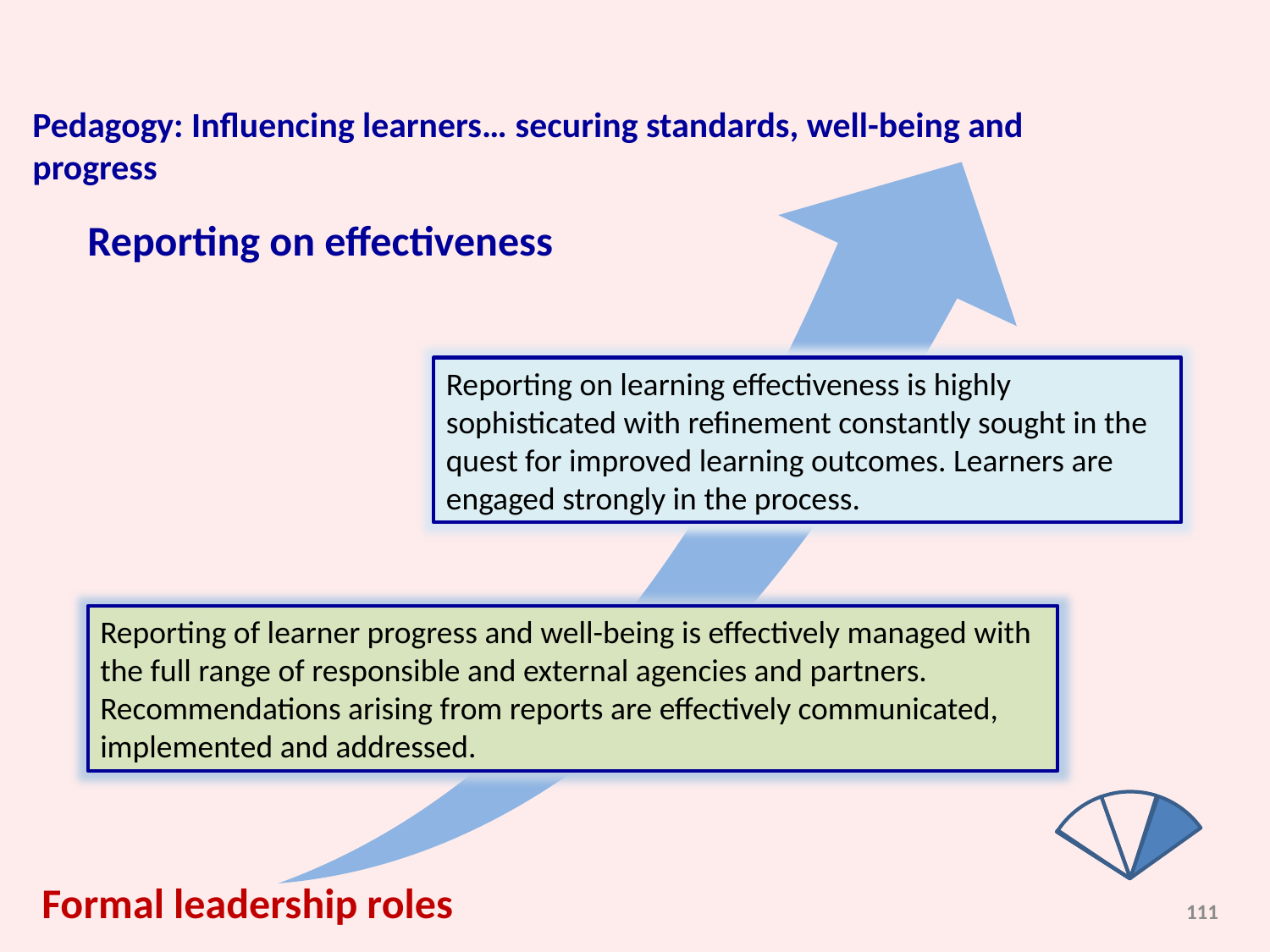

Pedagogy: Influencing learners… securing standards, well-being and progress
Reporting on effectiveness

Reporting on learning effectiveness is highly sophisticated with refinement constantly sought in the quest for improved learning outcomes. Learners are engaged strongly in the process.
Reporting of learner progress and well-being is effectively managed with the full range of responsible and external agencies and partners. Recommendations arising from reports are effectively communicated, implemented and addressed.

Formal leadership roles
111